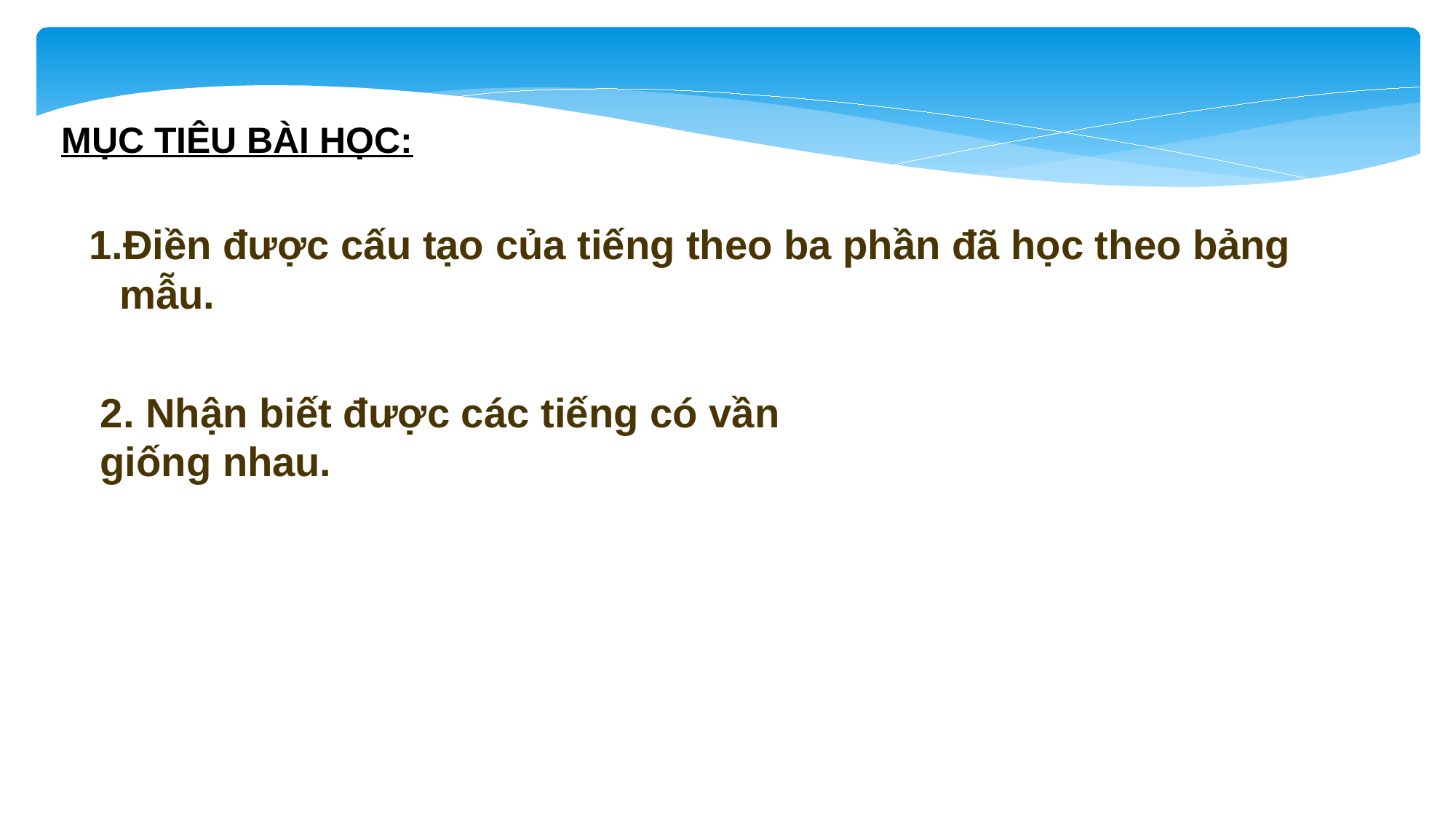

MỤC TIÊU BÀI HỌC:
Điền được cấu tạo của tiếng theo ba phần đã học theo bảng mẫu.
2. Nhận biết được các tiếng có vần giống nhau.